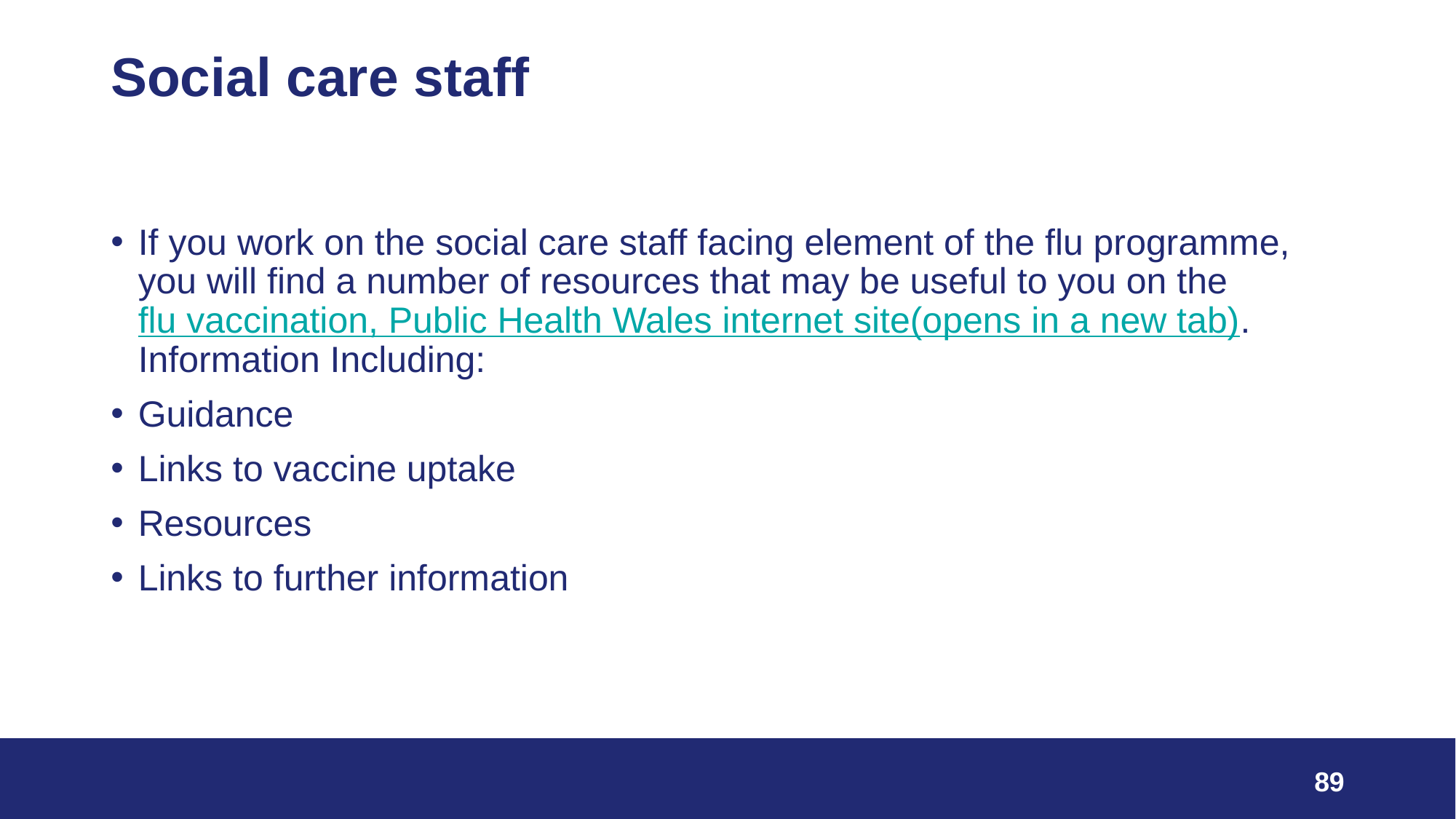

# Social care staff
If you work on the social care staff facing element of the flu programme, you will find a number of resources that may be useful to you on the flu vaccination, Public Health Wales internet site(opens in a new tab). Information Including:
Guidance
Links to vaccine uptake
Resources
Links to further information

89